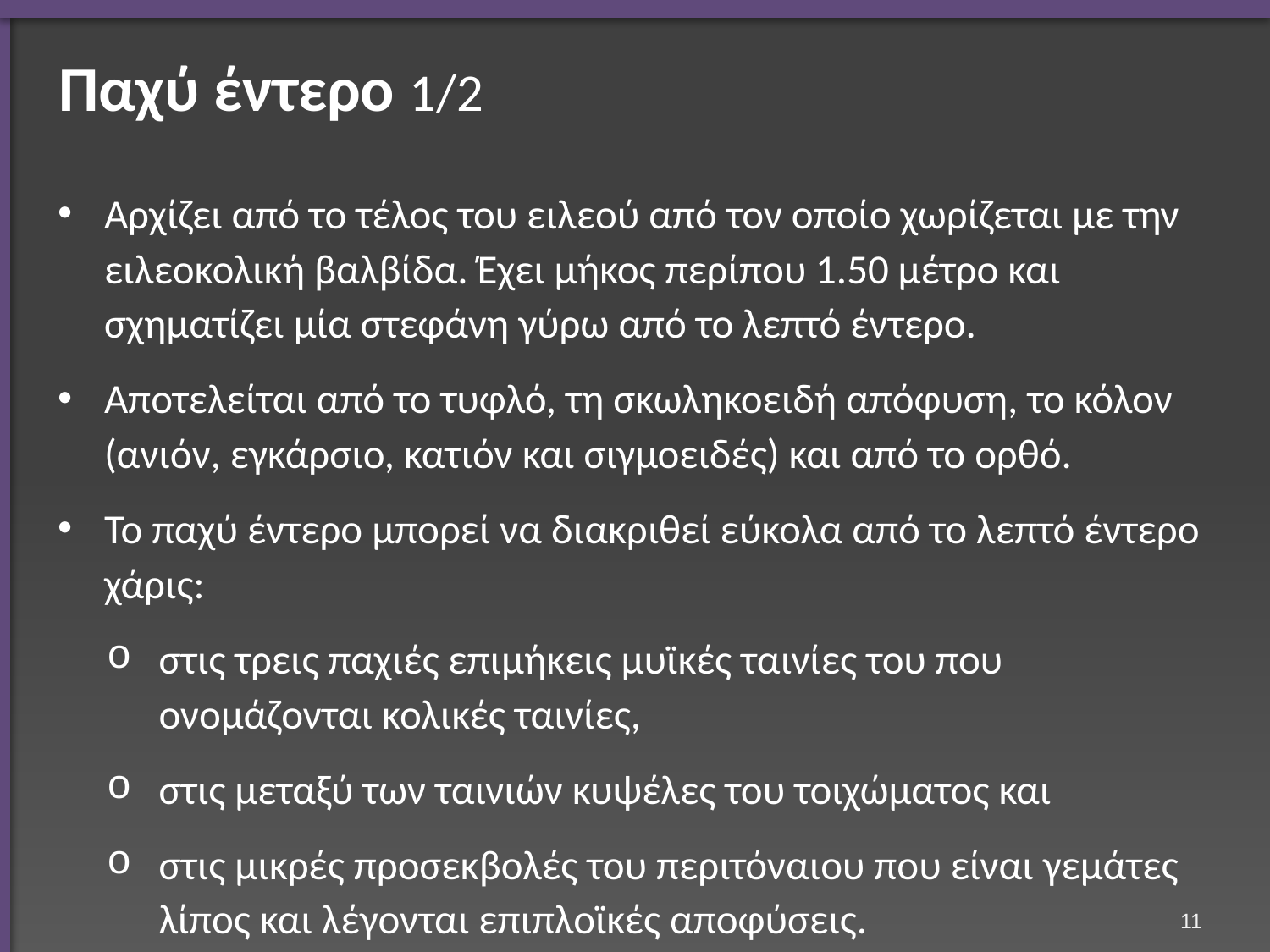

# Παχύ έντερο 1/2
Αρχίζει από το τέλος του ειλεού από τον οποίο χωρίζεται με την ειλεοκολική βαλβίδα. Έχει μήκος περίπου 1.50 μέτρο και σχηματίζει μία στεφάνη γύρω από το λεπτό έντερο.
Αποτελείται από το τυφλό, τη σκωληκοειδή απόφυση, το κόλον (ανιόν, εγκάρσιο, κατιόν και σιγμοειδές) και από το ορθό.
Το παχύ έντερο μπορεί να διακριθεί εύκολα από το λεπτό έντερο χάρις:
στις τρεις παχιές επιμήκεις μυϊκές ταινίες του που ονομάζονται κολικές ταινίες,
στις μεταξύ των ταινιών κυψέλες του τοιχώματος και
στις μικρές προσεκβολές του περιτόναιου που είναι γεμάτες λίπος και λέγονται επιπλοϊκές αποφύσεις.

11